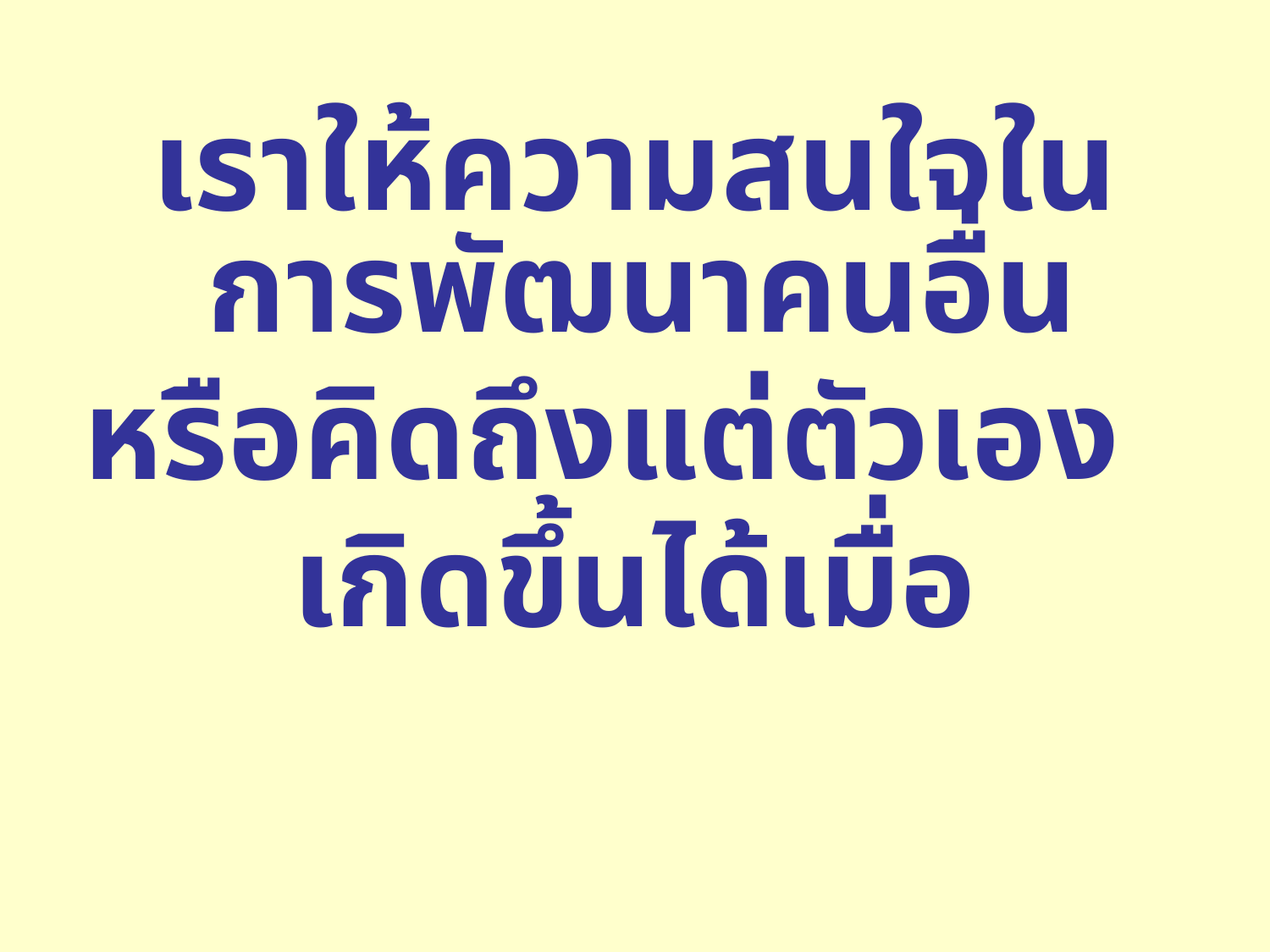

เราให้ความสนใจในการพัฒนาคนอื่น
หรือคิดถึงแต่ตัวเอง
เกิดขึ้นได้เมื่อ